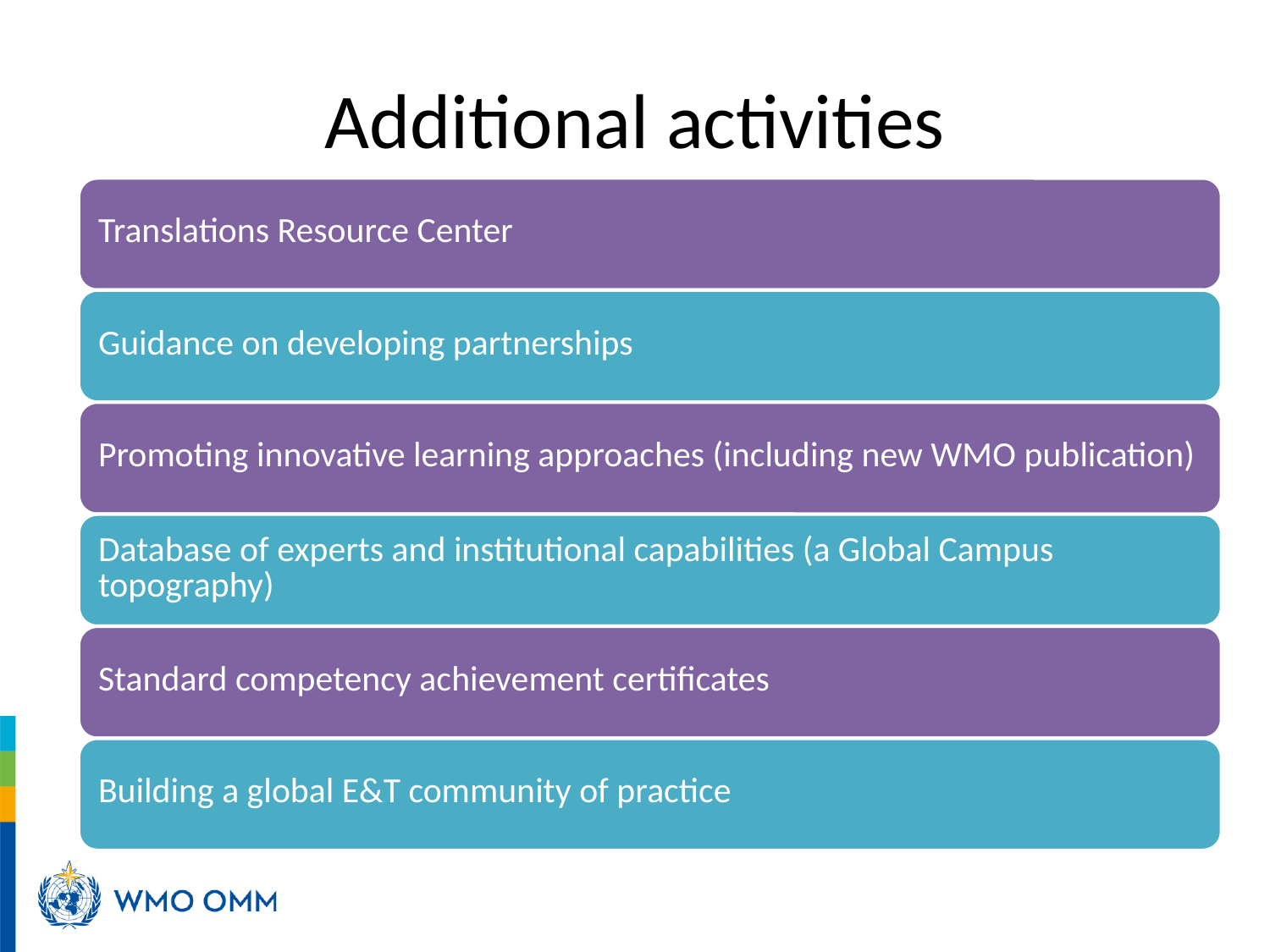

# Additional activities
Translations Resource Center
Guidance on developing partnerships
Promoting innovative learning approaches (including new WMO publication)
Database of experts and institutional capabilities (a Global Campus topography)
Standard competency achievement certificates
Building a global E&T community of practice